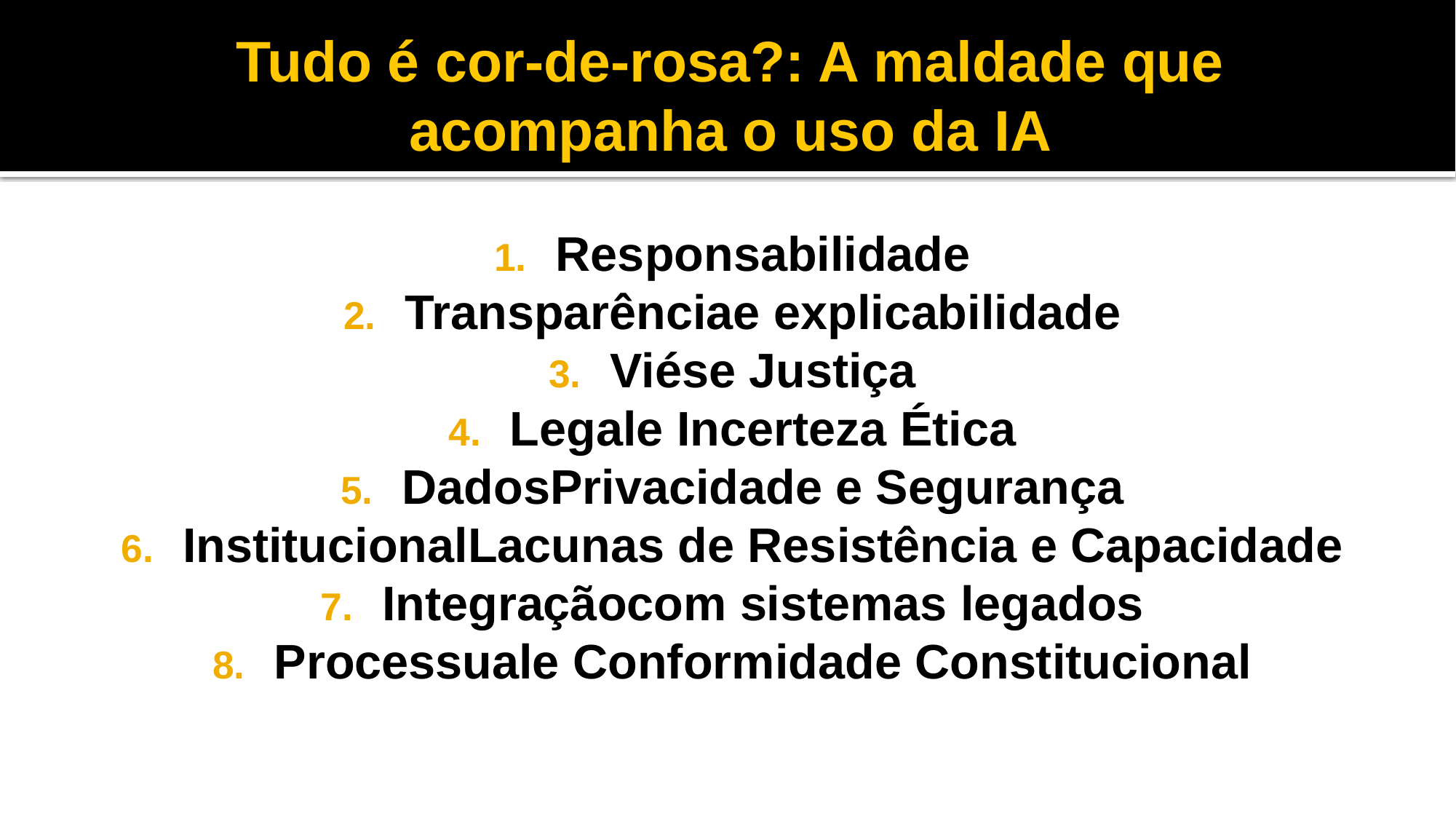

# Tudo é cor-de-rosa?: A maldade que acompanha o uso da IA
Responsabilidade
Transparênciae explicabilidade
Viése Justiça
Legale Incerteza Ética
DadosPrivacidade e Segurança
InstitucionalLacunas de Resistência e Capacidade
Integraçãocom sistemas legados
Processuale Conformidade Constitucional